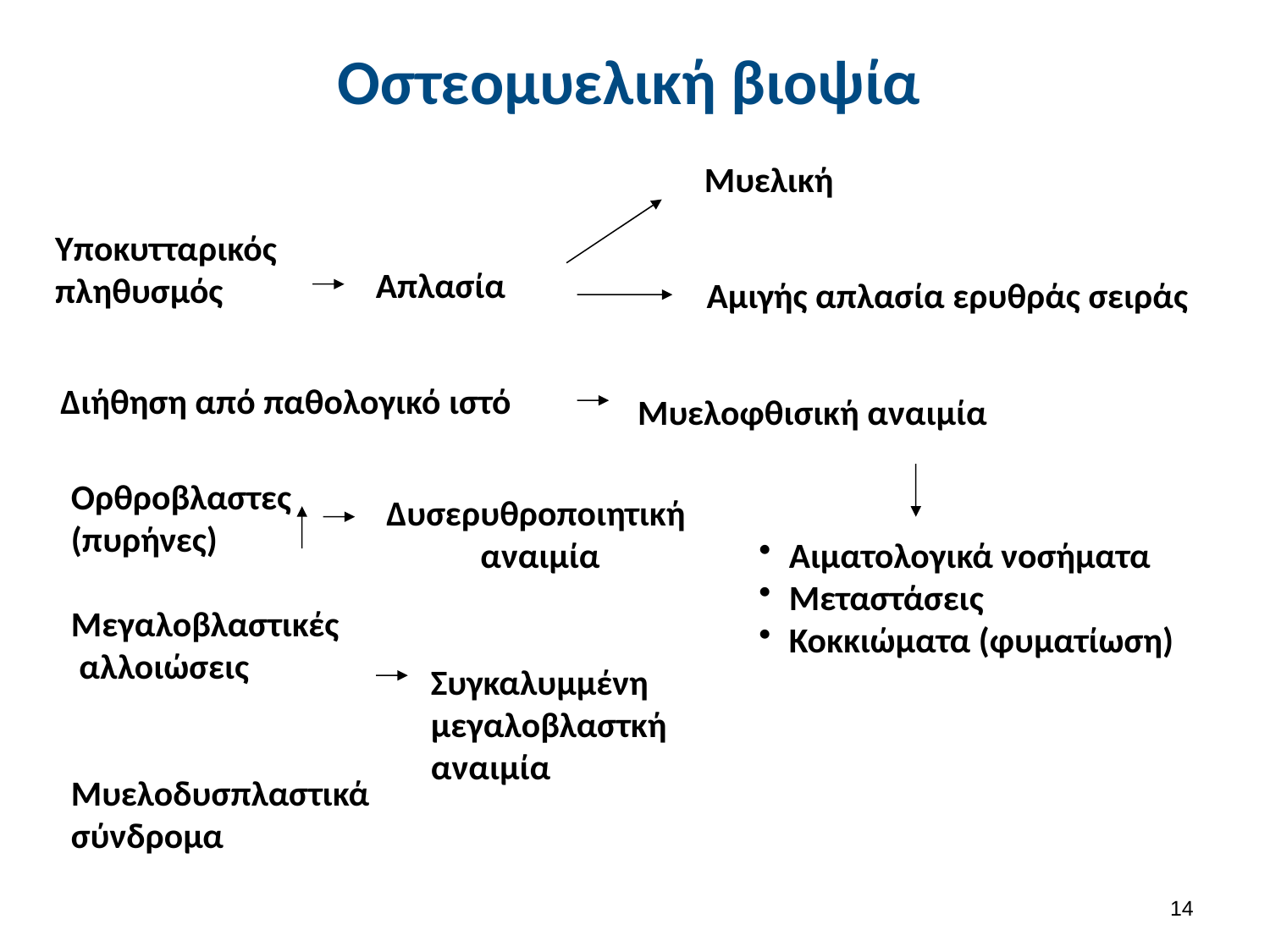

# Οστεομυελική βιοψία
Μυελική

Υποκυτταρικός
πληθυσμός
Απλασία
Αμιγής απλασία ερυθράς σειράς

Διήθηση από παθολογικό ιστό
Μυελοφθισική αναιμία

Ορθροβλαστες
(πυρήνες)

Δυσερυθροποιητική
αναιμία

Αιματολογικά νοσήματα
Μεταστάσεις
Κοκκιώματα (φυματίωση)
Μεγαλοβλαστικές
 αλλοιώσεις
Συγκαλυμμένη
μεγαλοβλαστκή
αναιμία

Μυελοδυσπλαστικά
σύνδρομα
14